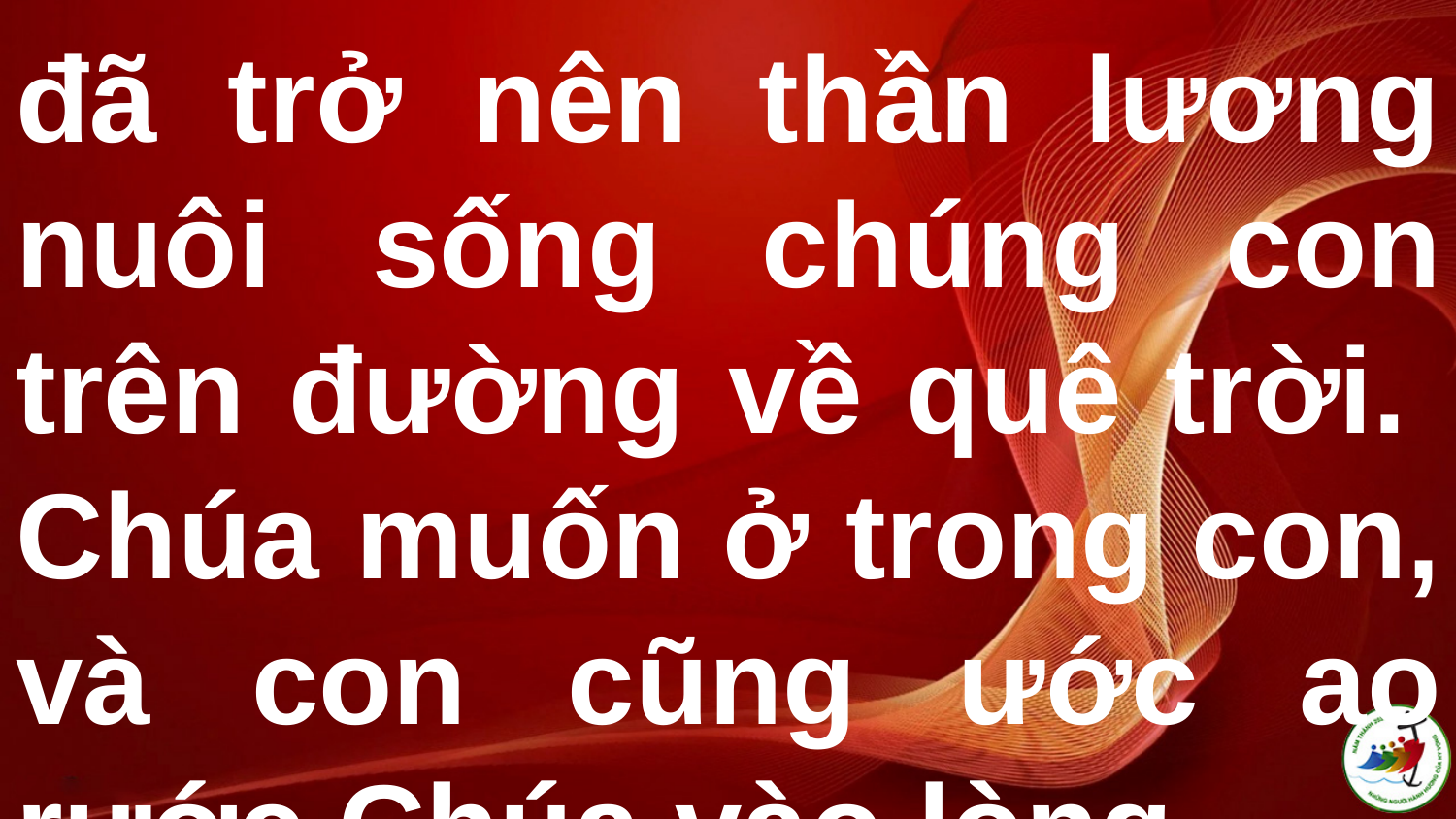

đã trở nên thần lương nuôi sống chúng con trên đường về quê trời.  Chúa muốn ở trong con, và con cũng ước ao rước Chúa vào lòng,